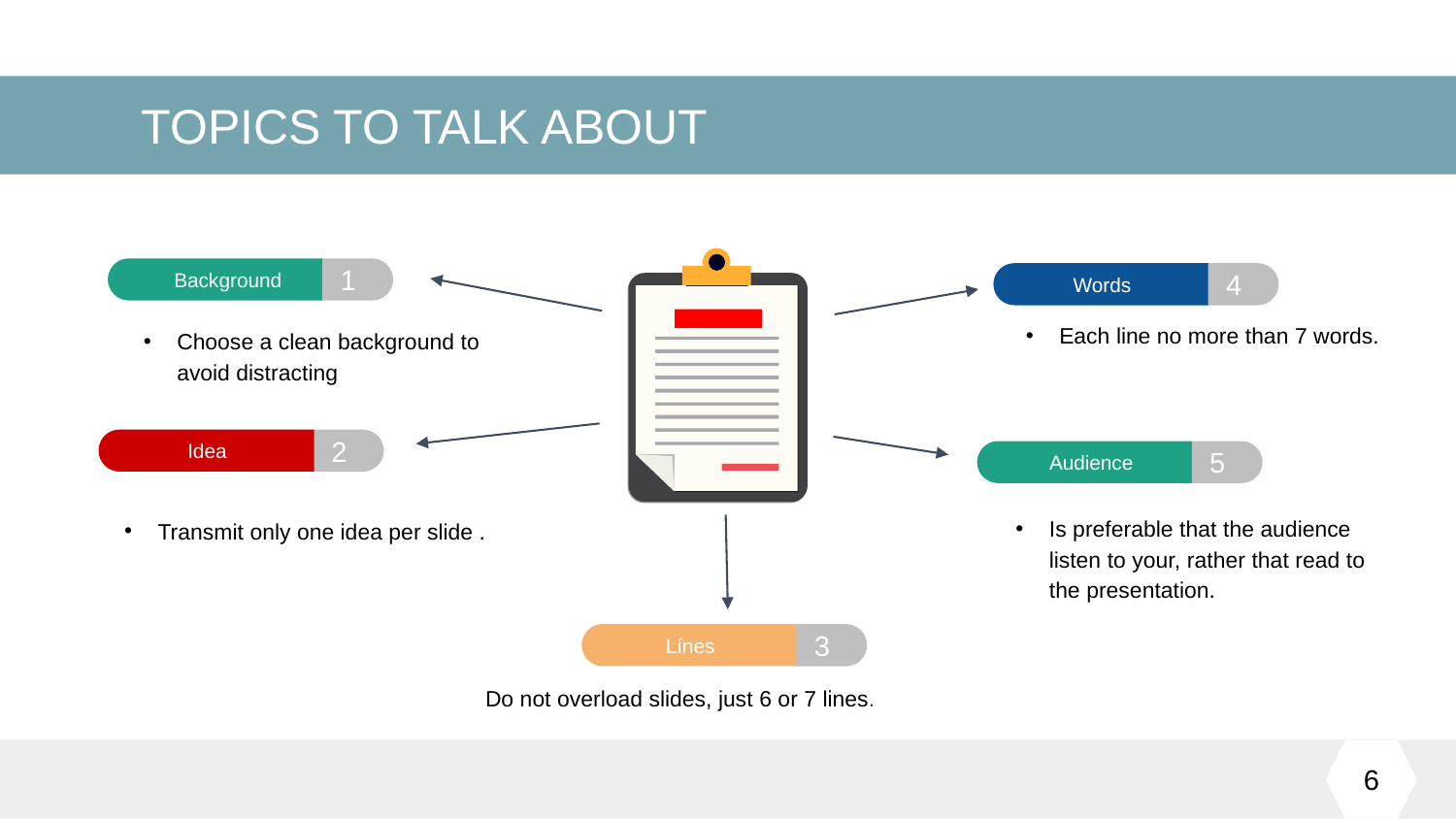

# TOPICS TO TALK ABOUT

Background
1
Choose a clean background to avoid distracting

Words
4
Each line no more than 7 words.

Idea
Transmit only one idea per slide .
2

Audience
5
Is preferable that the audience listen to your, rather that read to the presentation.

Línes
3
Do not overload slides, just 6 or 7 lines.
6